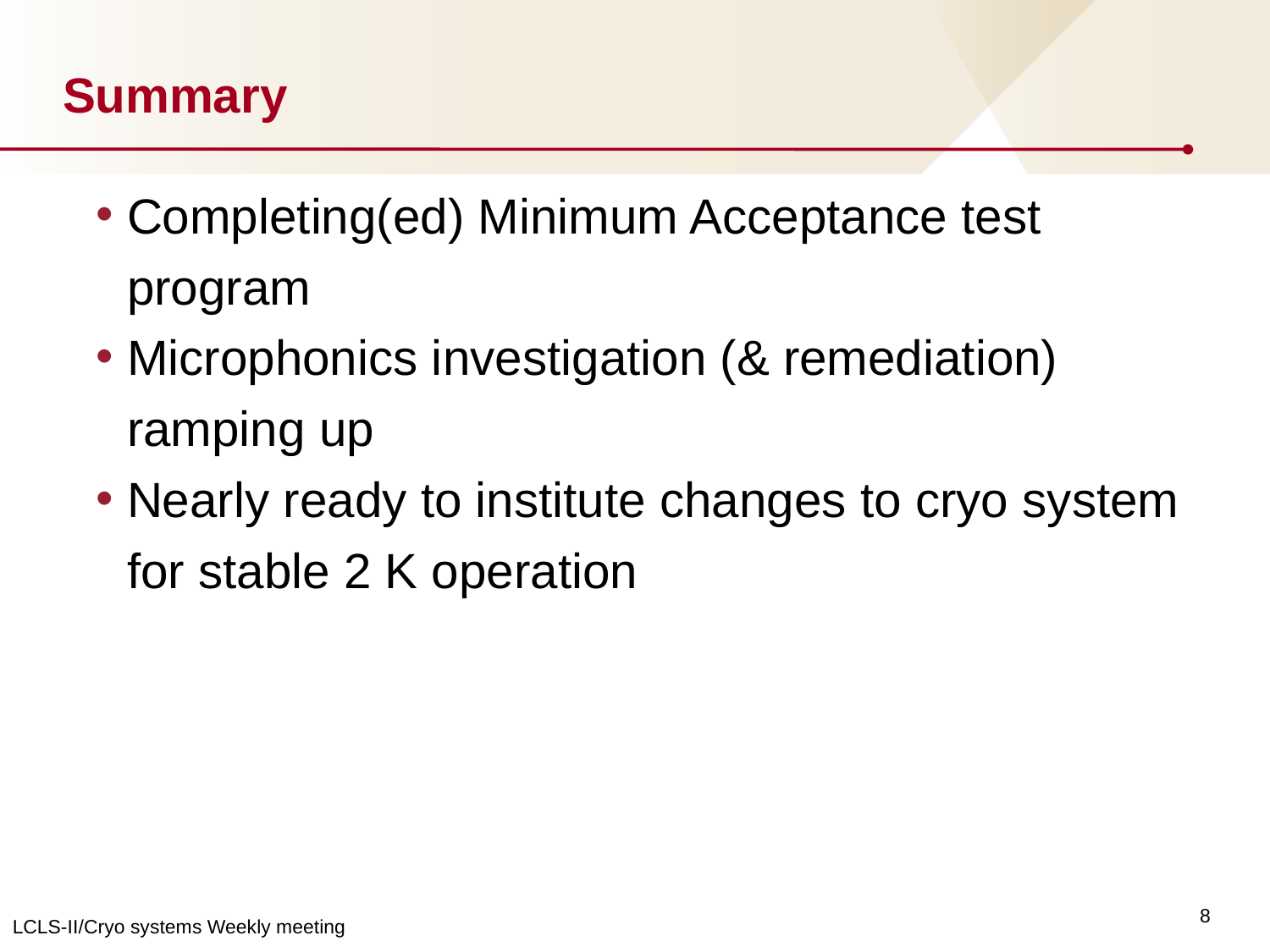

# Summary
Completing(ed) Minimum Acceptance test program
Microphonics investigation (& remediation) ramping up
Nearly ready to institute changes to cryo system for stable 2 K operation

8
LCLS-II/Cryo systems Weekly meeting